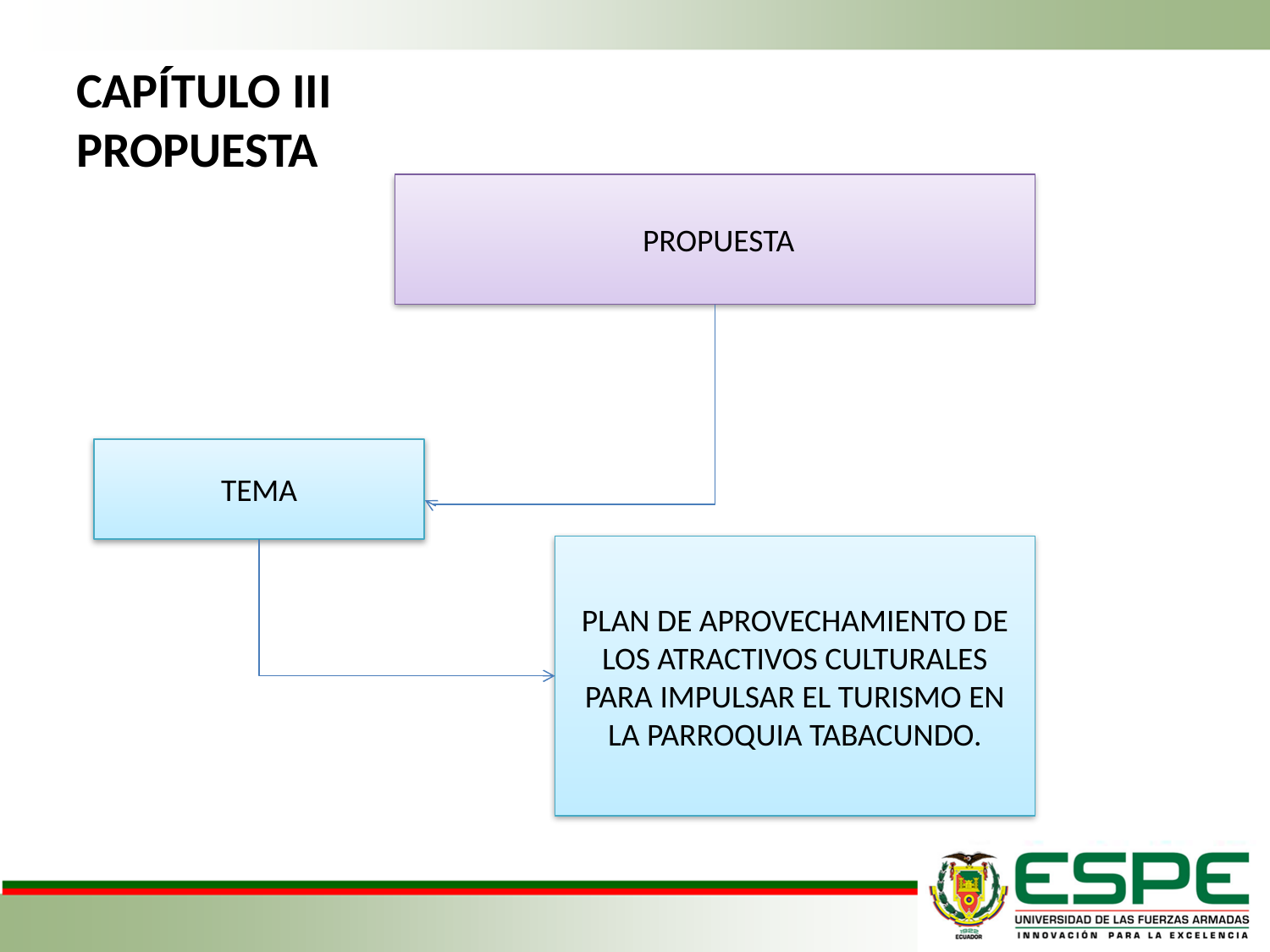

# CAPÍTULO III PROPUESTA
 PROPUESTA
TEMA
PLAN DE APROVECHAMIENTO DE LOS ATRACTIVOS CULTURALES PARA IMPULSAR EL TURISMO EN LA PARROQUIA TABACUNDO.